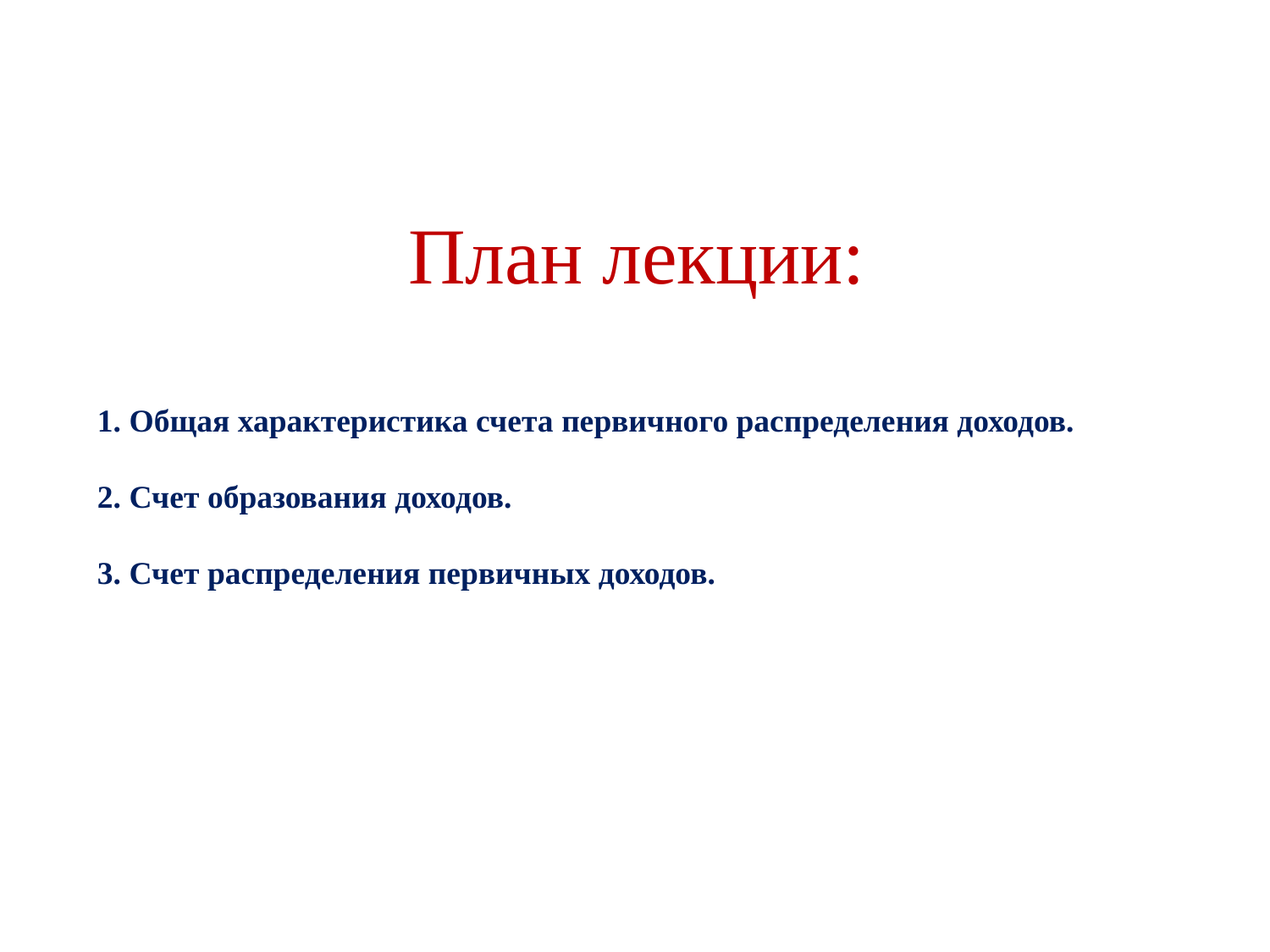

# План лекции:
1. Общая характеристика счета первичного распределения доходов.
2. Счет образования доходов.
3. Счет распределения первичных доходов.